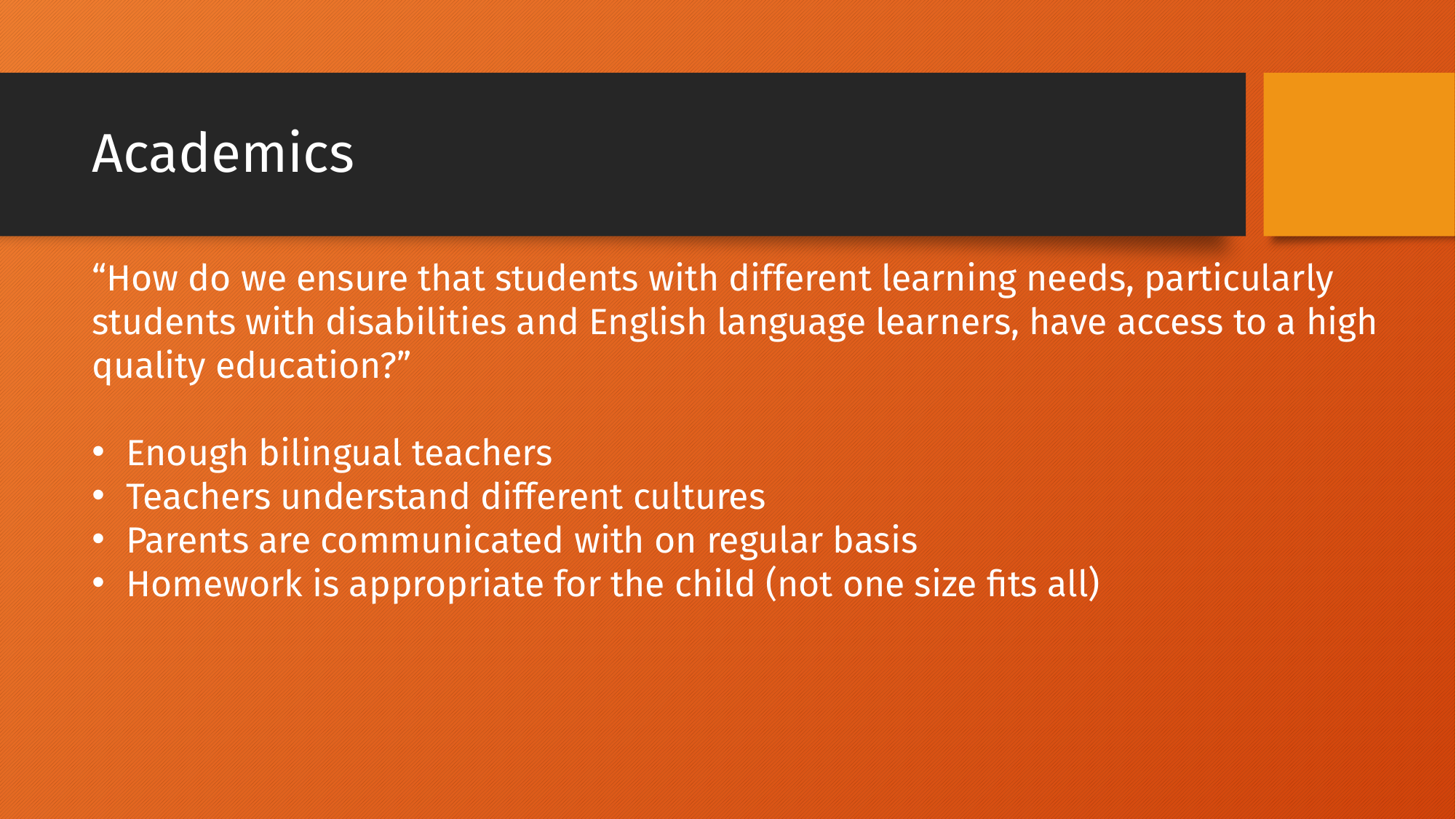

# Academics
“How do we ensure that students with different learning needs, particularly students with disabilities and English language learners, have access to a high quality education?”

Enough bilingual teachers
Teachers understand different cultures
Parents are communicated with on regular basis
Homework is appropriate for the child (not one size fits all)